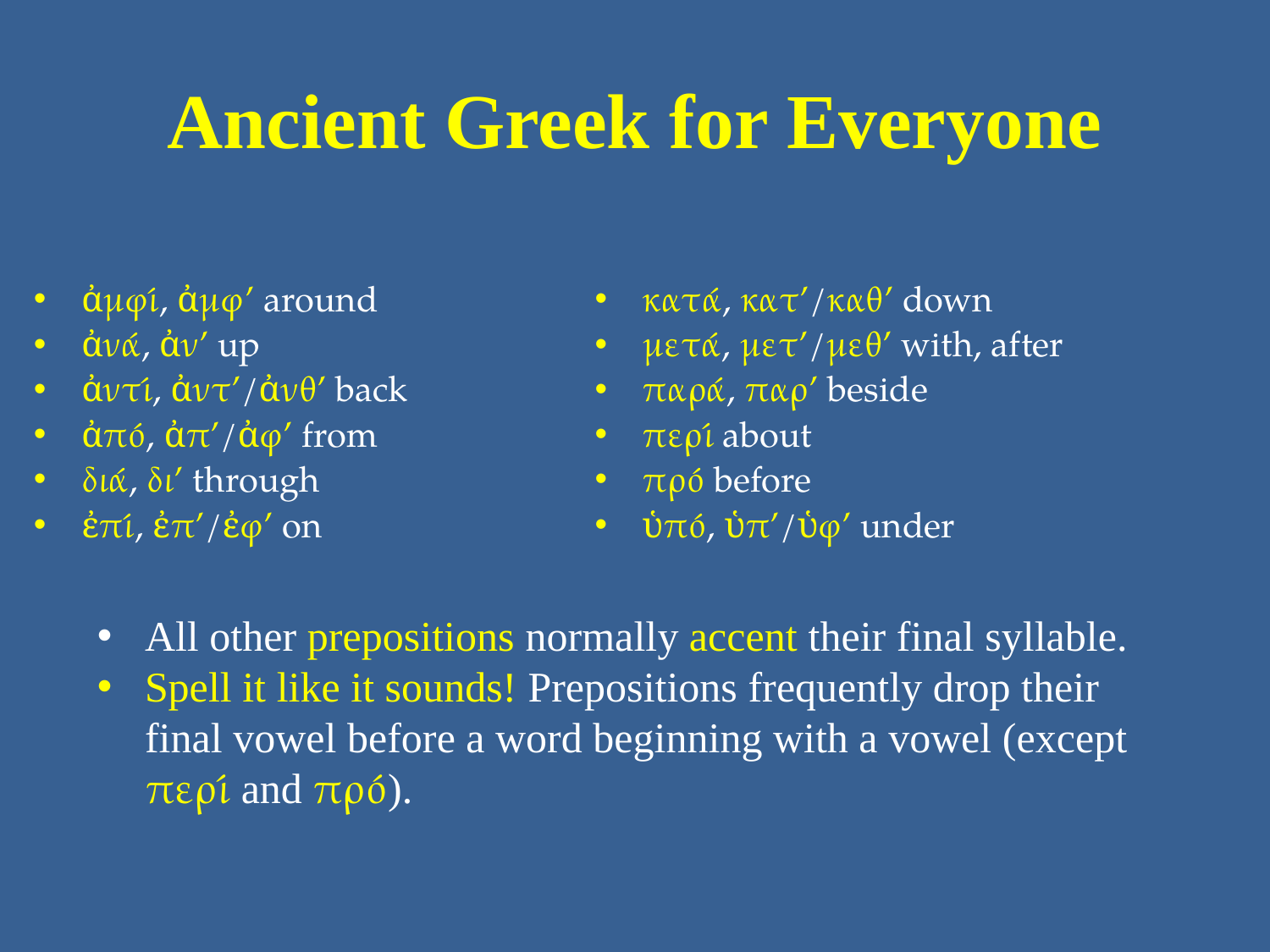

# Ancient Greek for Everyone
ἀμφί, ἀμφ’ around
ἀνά, ἀν’ up
ἀντί, ἀντ’/ἀνθ’ back
ἀπό, ἀπ’/ἀφ’ from
διά, δι’ through
ἐπί, ἐπ’/ἐφ’ on

κατά, κατ’/καθ’ down
μετά, μετ’/μεθ’ with, after
παρά, παρ’ beside
περί about
πρό before
ὑπό, ὑπ’/ὑφ’ under
All other prepositions normally accent their final syllable.
Spell it like it sounds! Prepositions frequently drop their final vowel before a word beginning with a vowel (except περί and πρό).